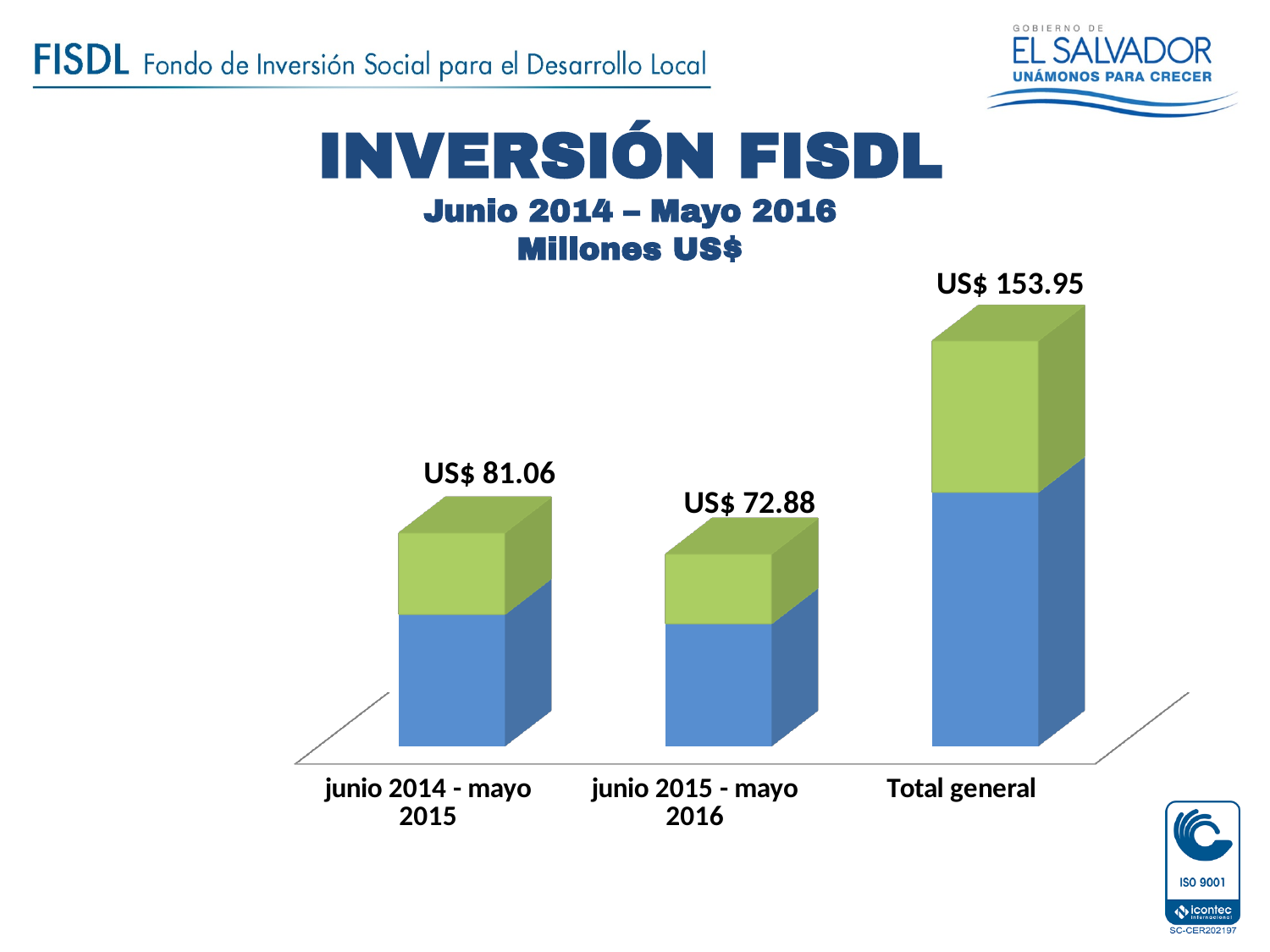

INVERSIÓN FISDL
Junio 2014 – Mayo 2016
Millones US$

US$ 153.95

[unsupported chart]

US$ 81.06
US$ 72.88